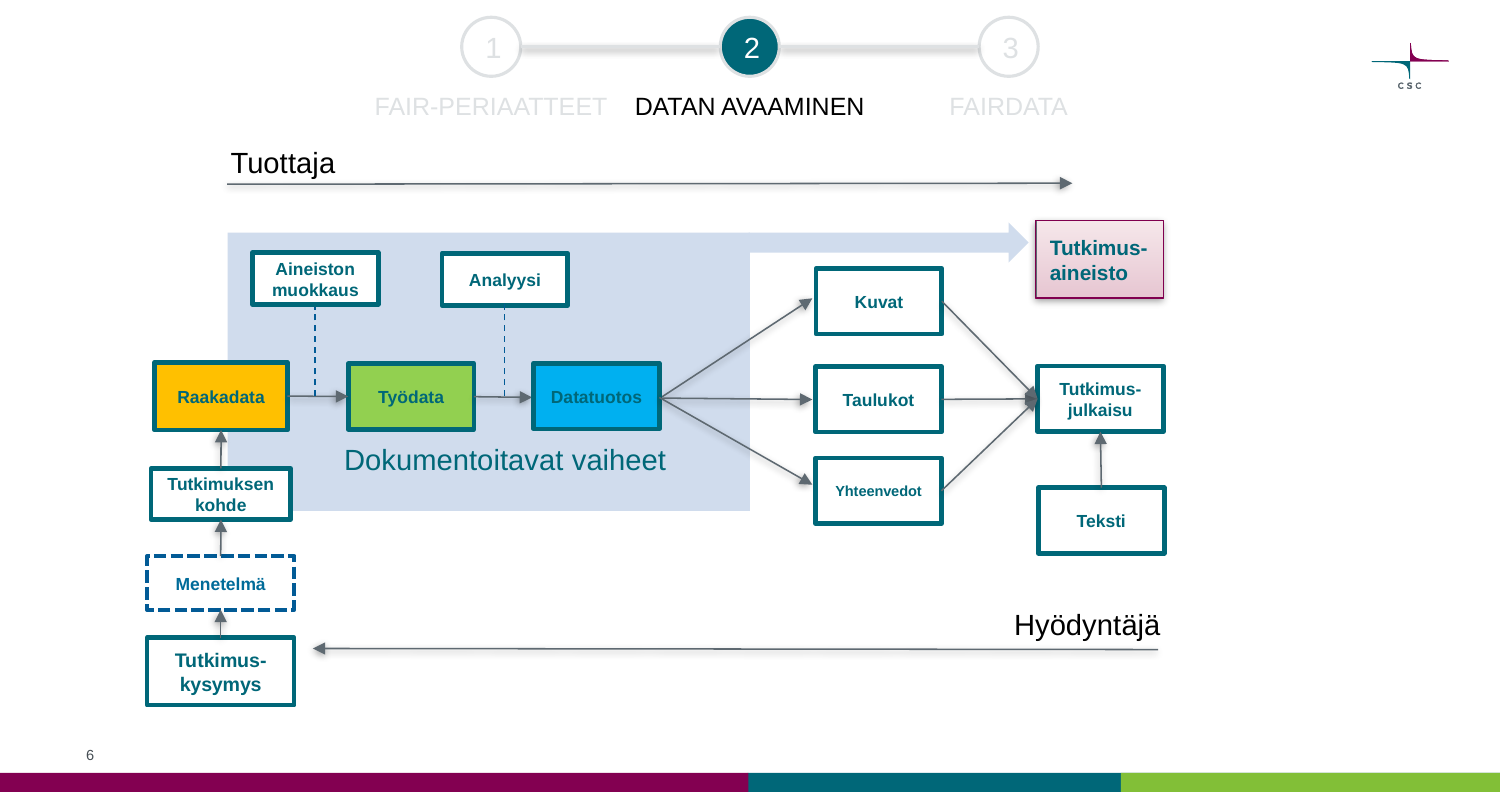

1
2
3
FAIR-PERIAATTEET
DATAN AVAAMINEN
FAIRDATA
Tuottaja
Tutkimus- aineisto

    Dokumentoitavat vaiheet
Aineiston muokkaus
Analyysi
Kuvat
Raakadata
Datatuotos
Työdata
Tutkimus-julkaisu
Taulukot
Yhteenvedot
Tutkimuksen kohde
Teksti
Menetelmä
Hyödyntäjä
Tutkimus-kysymys
6